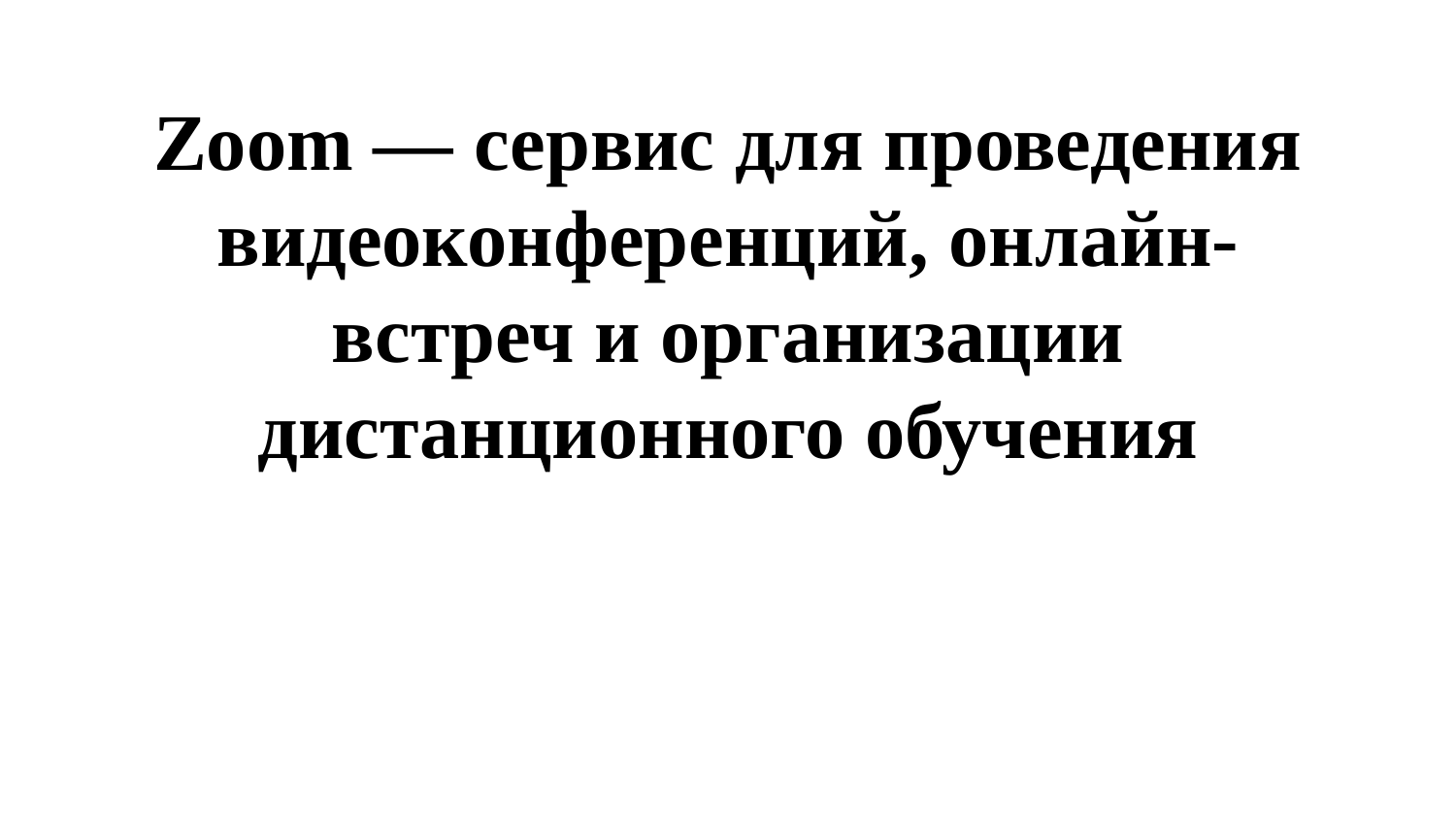

# Zoom — сервис для проведения видеоконференций, онлайн-встреч и организации дистанционного обучения